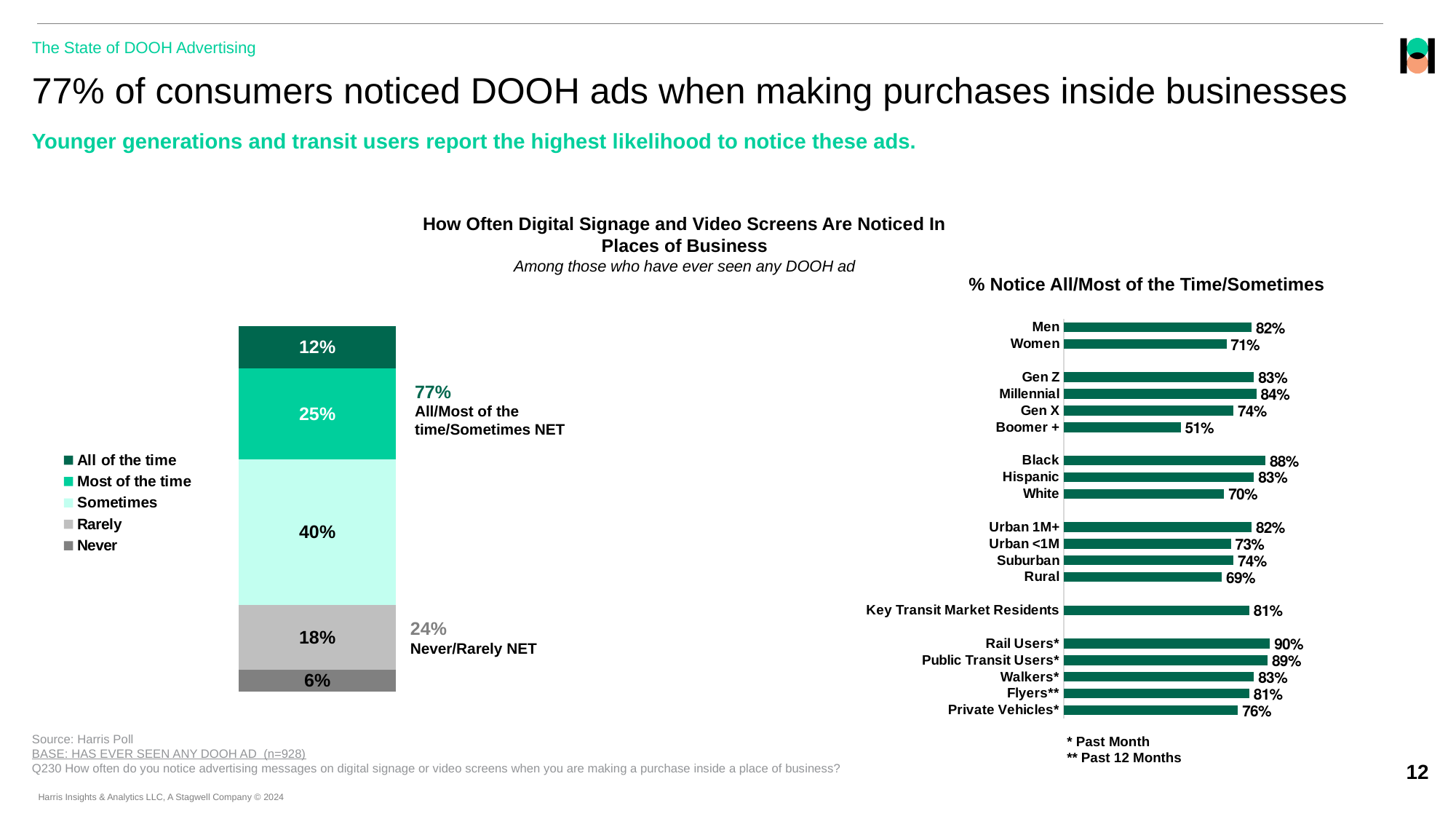

The State of DOOH Advertising
# 77% of consumers noticed DOOH ads when making purchases inside businesses
Younger generations and transit users report the highest likelihood to notice these ads.
How Often Digital Signage and Video Screens Are Noticed In Places of Business
Among those who have ever seen any DOOH ad

### Chart

| Category | Never | Rarely | Sometimes | Most of the time | All of the time |
|---|---|---|---|---|---|
| Digital signs/video screens | 0.06 | 0.18 | 0.4 | 0.25 | 0.11620315 |
% Notice All/Most of the Time/Sometimes

### Chart

| Category | % Yes |
|---|---|
| Private Vehicles* | 0.76 |
| Flyers** | 0.81 |
| Walkers* | 0.83 |
| Public Transit Users* | 0.89 |
| Rail Users* | 0.9 |
|  | None |
| Key Transit Market Residents | 0.81 |
|  | None |
| Rural | 0.69 |
| Suburban | 0.74 |
| Urban <1M | 0.73 |
| Urban 1M+ | 0.82 |
|  | None |
| White | 0.7 |
| Hispanic | 0.83 |
| Black | 0.88 |
|  | None |
| Boomer + | 0.51 |
| Gen X | 0.74 |
| Millennial | 0.84 |
| Gen Z | 0.83 |
|  | None |
| Women | 0.71 |
| Men | 0.82 |
77%
All/Most of the time/Sometimes NET
24%
Never/Rarely NET
Source: Harris Poll
BASE: HAS EVER SEEN ANY DOOH AD  (n=928)
Q230 How often do you notice advertising messages on digital signage or video screens when you are making a purchase inside a place of business?
* Past Month
** Past 12 Months